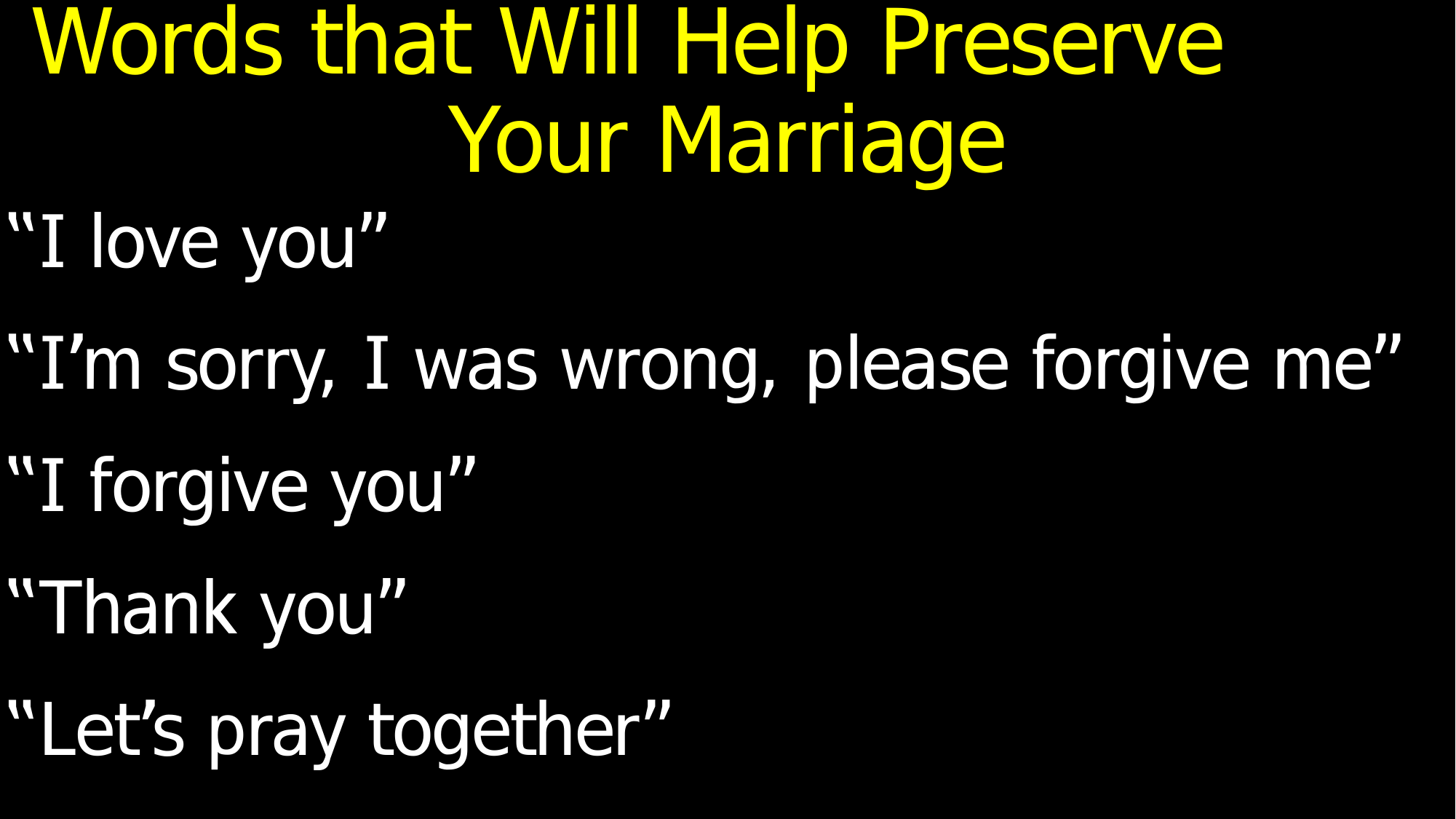

# Words that Will Help Preserve        Your Marriage
“I love you”

“I’m sorry, I was wrong, please forgive me”

“I forgive you”

“Thank you”

“Let’s pray together”